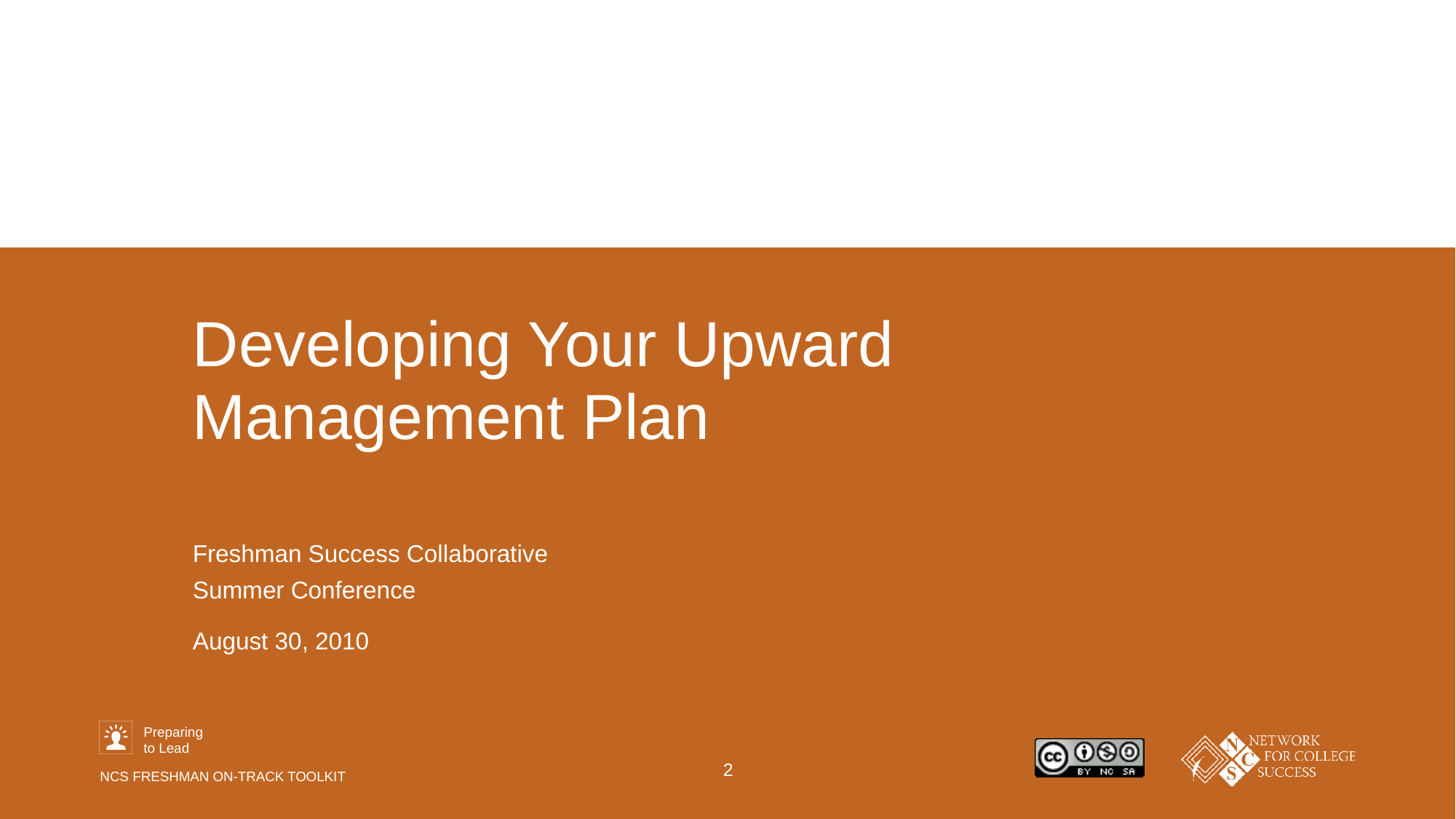

# Developing Your Upward Management Plan
Freshman Success Collaborative
Summer Conference
August 30, 2010